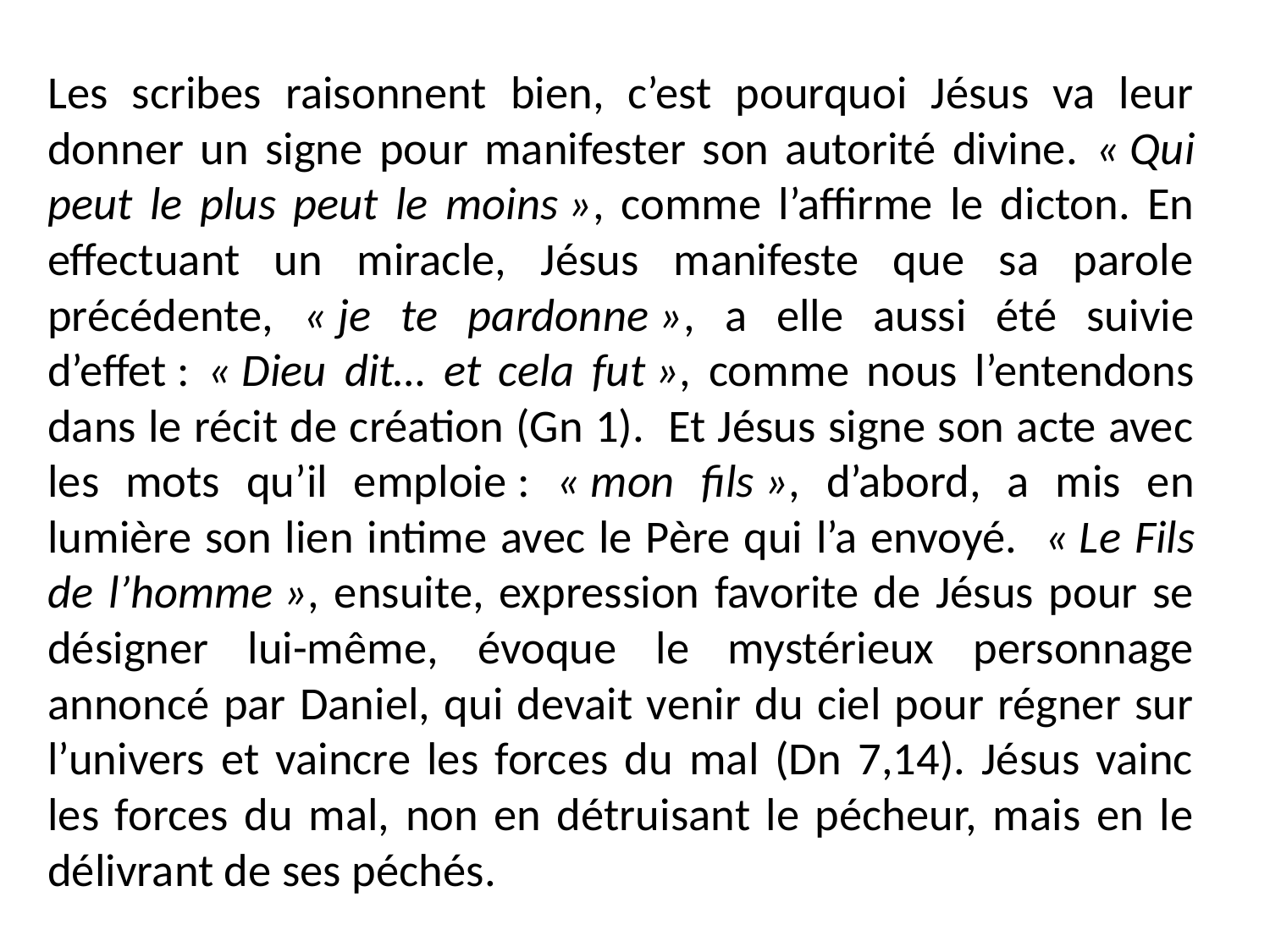

Les scribes raisonnent bien, c’est pourquoi Jésus va leur donner un signe pour manifester son autorité divine. « Qui peut le plus peut le moins », comme l’affirme le dicton. En effectuant un miracle, Jésus manifeste que sa parole précédente, « je te pardonne », a elle aussi été suivie d’effet : « Dieu dit… et cela fut », comme nous l’entendons dans le récit de création (Gn 1).  Et Jésus signe son acte avec les mots qu’il emploie : « mon fils », d’abord, a mis en lumière son lien intime avec le Père qui l’a envoyé.  « Le Fils de l’homme », ensuite, expression favorite de Jésus pour se désigner lui-même, évoque le mystérieux personnage annoncé par Daniel, qui devait venir du ciel pour régner sur l’univers et vaincre les forces du mal (Dn 7,14). Jésus vainc les forces du mal, non en détruisant le pécheur, mais en le délivrant de ses péchés.